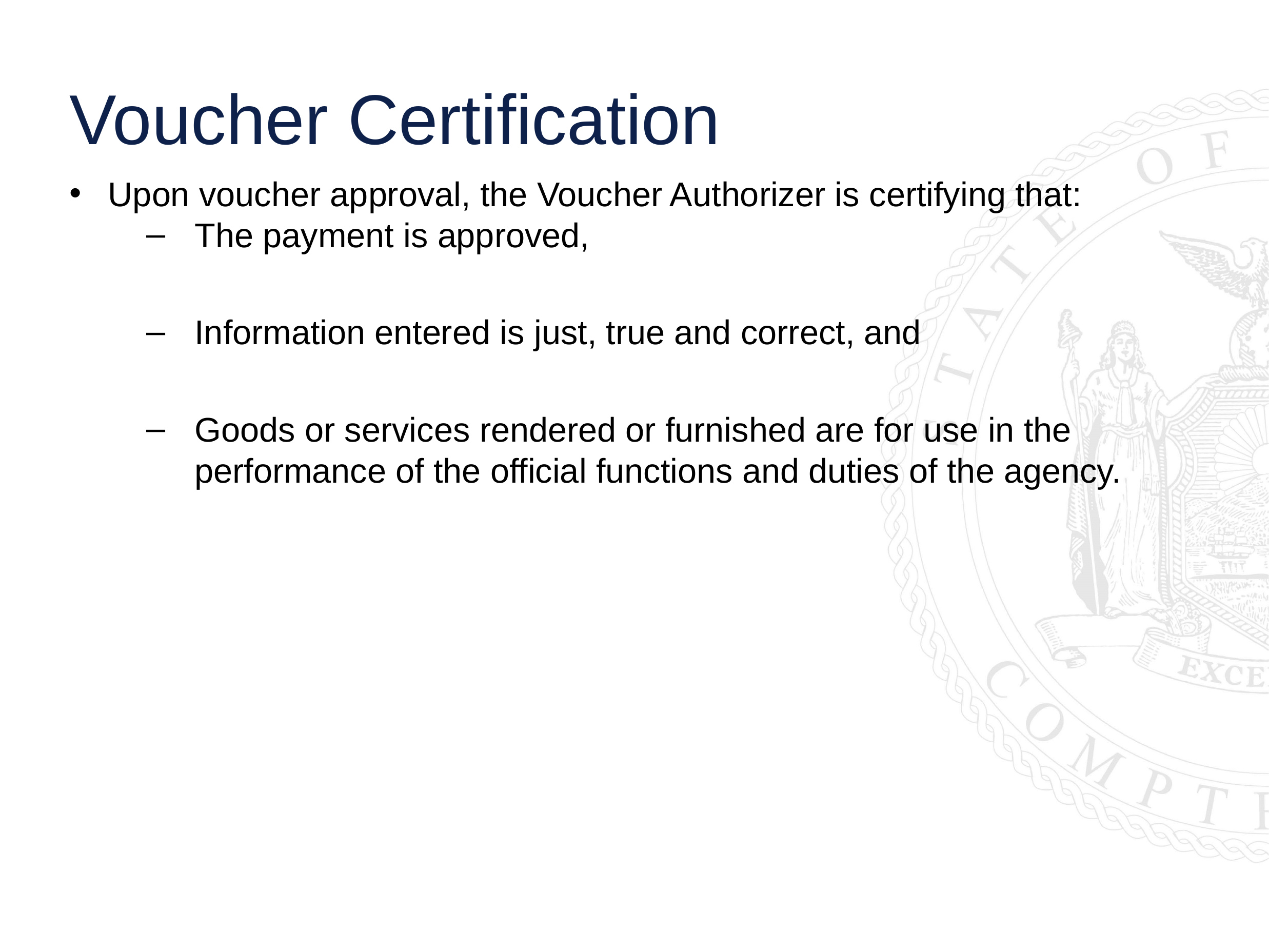

Voucher Certification
Upon voucher approval, the Voucher Authorizer is certifying that:
The payment is approved,

Information entered is just, true and correct, and

Goods or services rendered or furnished are for use in the performance of the official functions and duties of the agency.